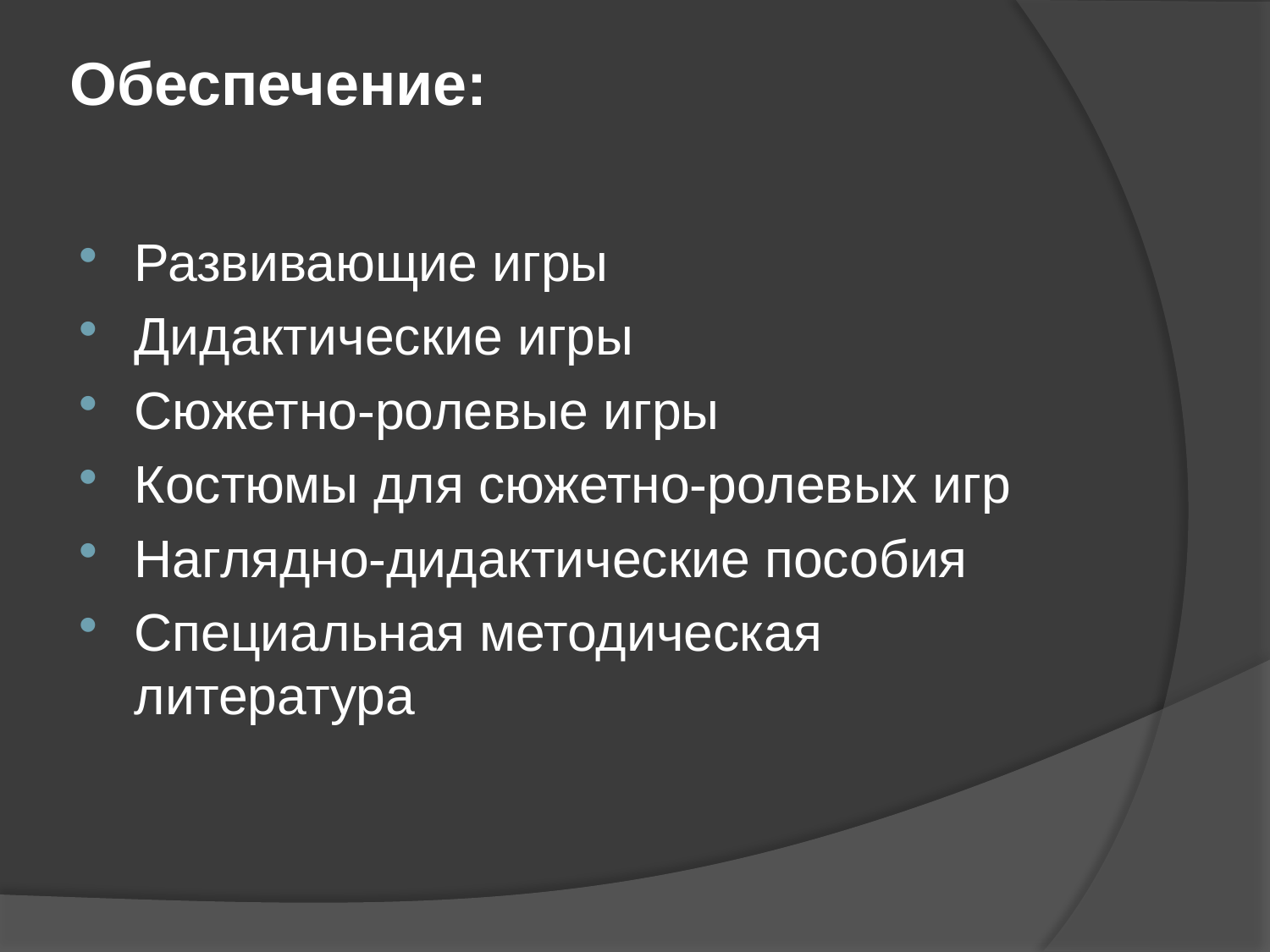

# Обеспечение:
Развивающие игры
Дидактические игры
Сюжетно-ролевые игры
Костюмы для сюжетно-ролевых игр
Наглядно-дидактические пособия
Специальная методическая литература